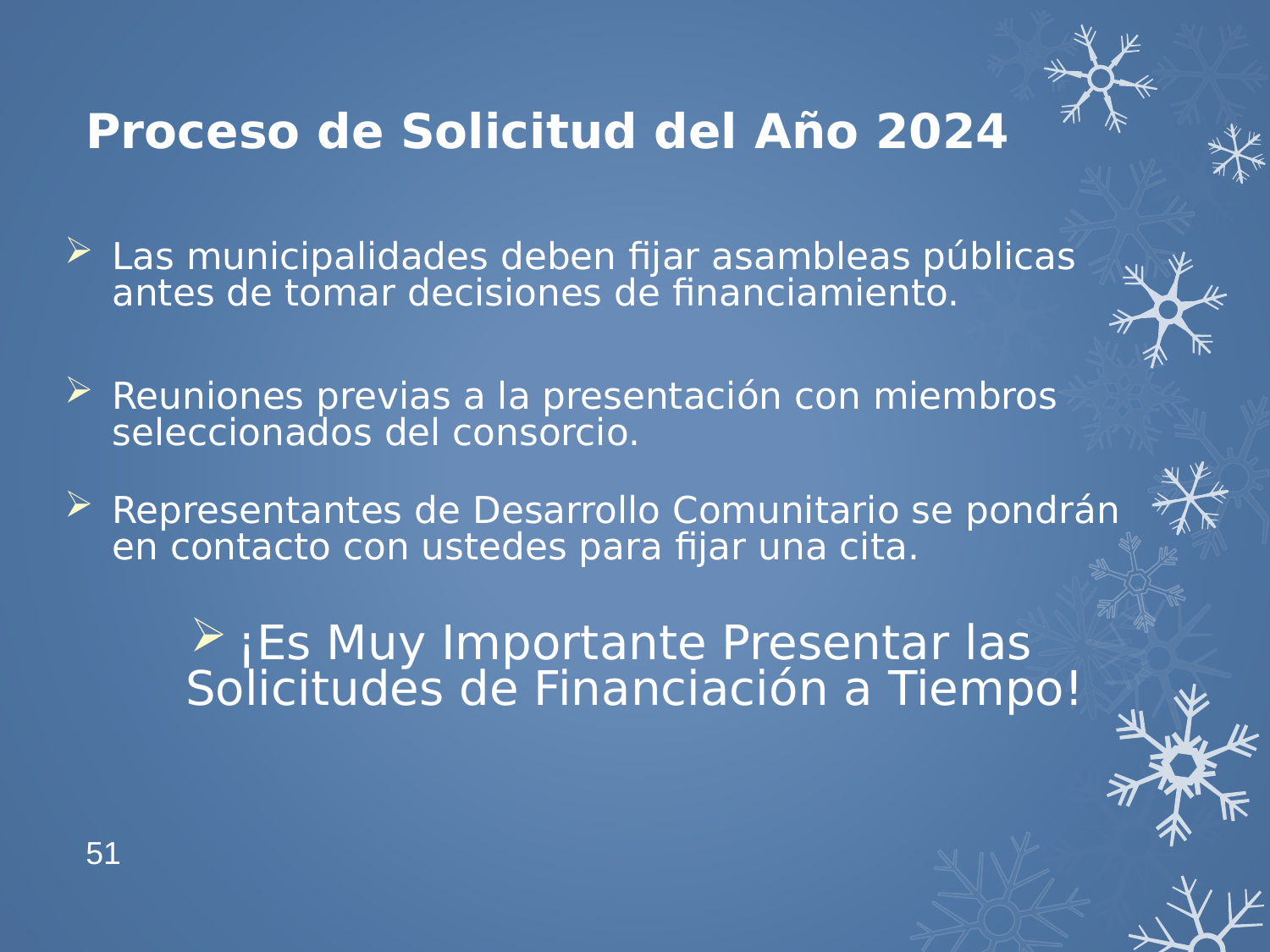

# Proceso de Solicitud del Año 2024
Las municipalidades deben fijar asambleas públicas antes de tomar decisiones de financiamiento.

Reuniones previas a la presentación con miembros seleccionados del consorcio.

Representantes de Desarrollo Comunitario se pondrán en contacto con ustedes para fijar una cita.

¡Es Muy Importante Presentar las Solicitudes de Financiación a Tiempo!
51